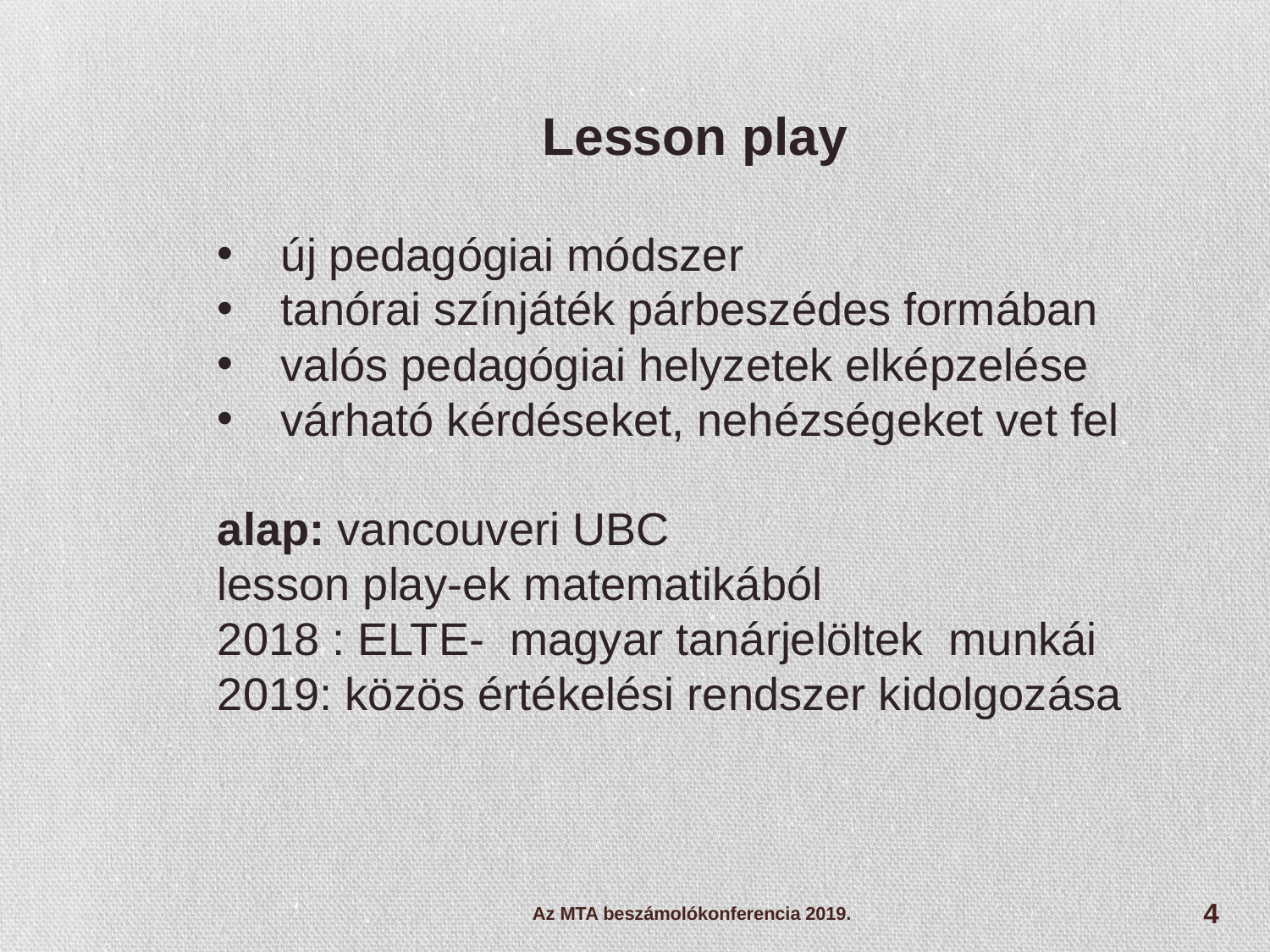

Lesson play

új pedagógiai módszer
tanórai színjáték párbeszédes formában
valós pedagógiai helyzetek elképzelése
várható kérdéseket, nehézségeket vet fel

alap: vancouveri UBC
lesson play-ek matematikából
2018 : ELTE-  magyar tanárjelöltek  munkái
2019: közös értékelési rendszer kidolgozása

Az MTA beszámolókonferencia 2019.
4